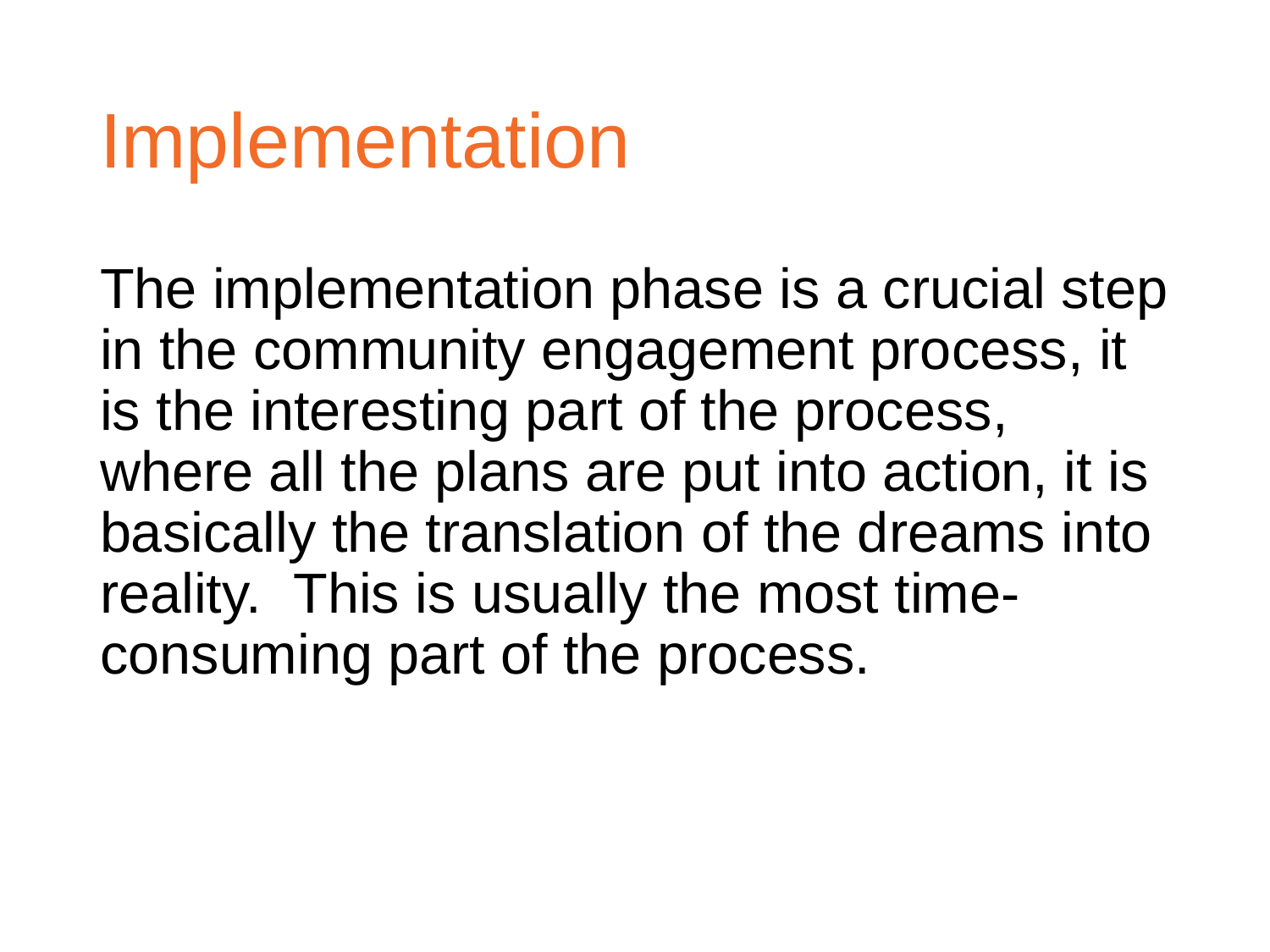

# Implementation
The implementation phase is a crucial step in the community engagement process, it is the interesting part of the process, where all the plans are put into action, it is basically the translation of the dreams into reality.  This is usually the most time-consuming part of the process.